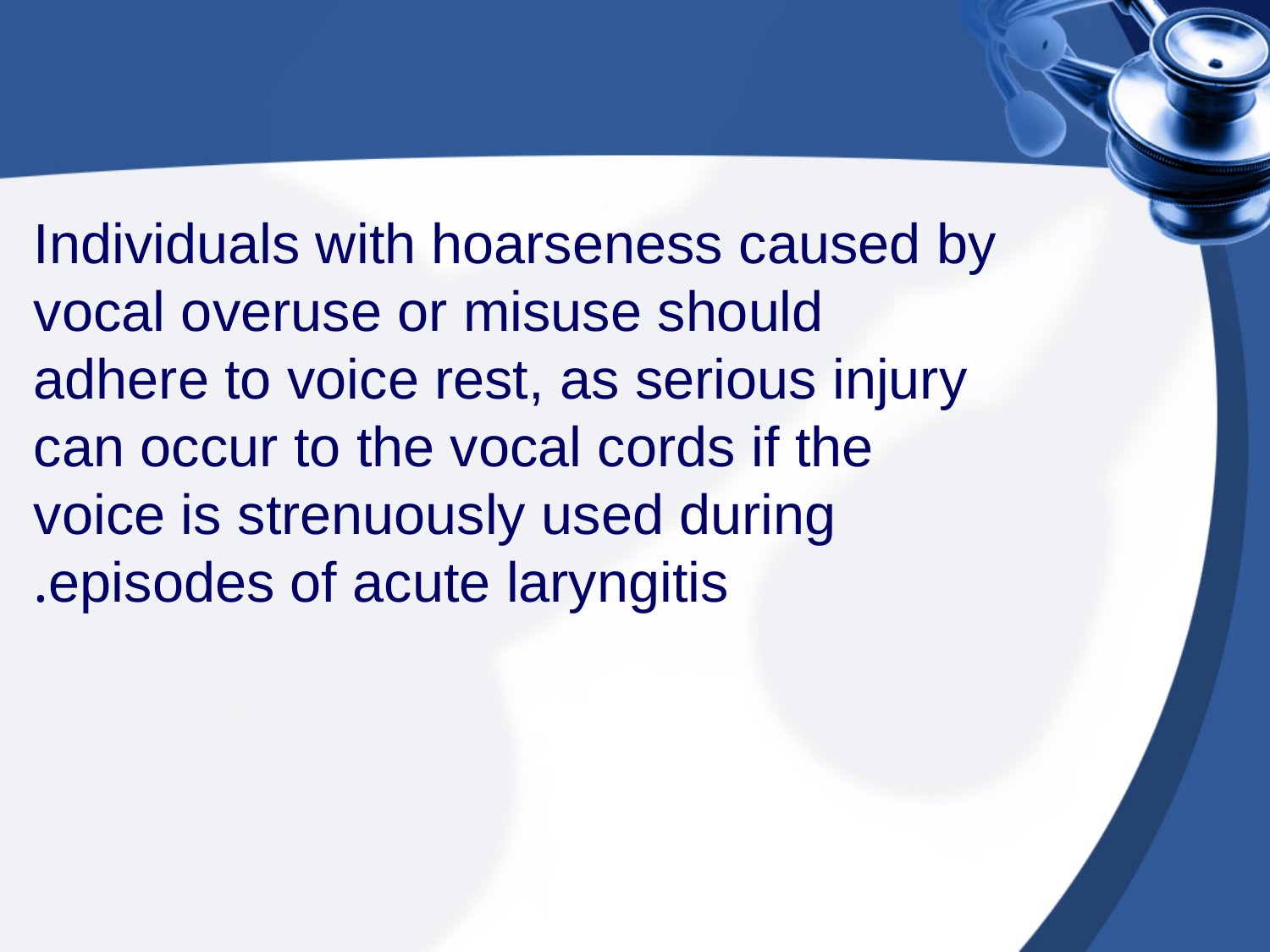

#
Individuals with hoarseness caused by vocal overuse or misuse should adhere to voice rest, as serious injury can occur to the vocal cords if the voice is strenuously used during episodes of acute laryngitis.